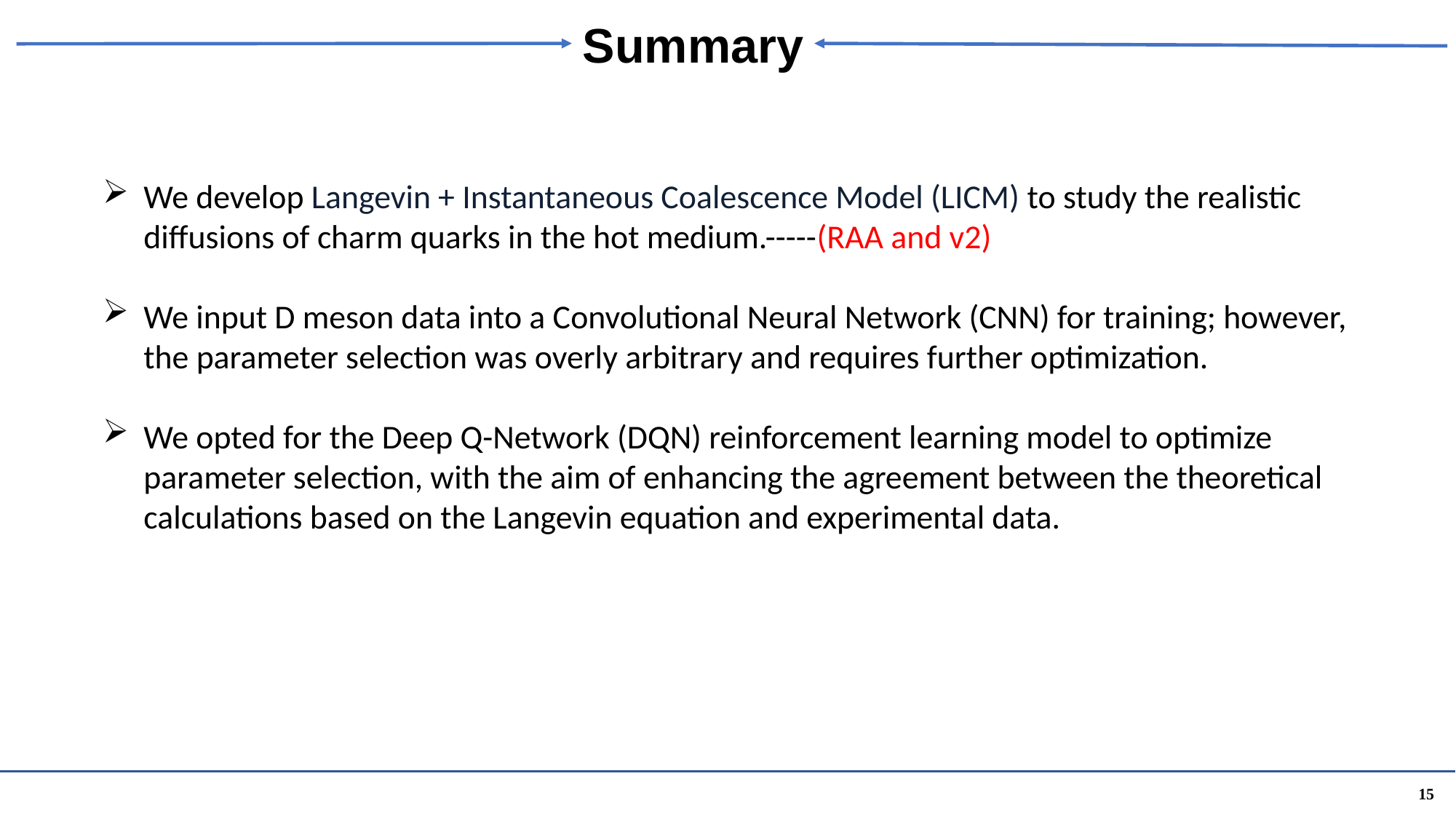

Summary
We develop Langevin + Instantaneous Coalescence Model (LICM) to study the realistic diffusions of charm quarks in the hot medium.-----(RAA and v2)

We input D meson data into a Convolutional Neural Network (CNN) for training; however, the parameter selection was overly arbitrary and requires further optimization.

We opted for the Deep Q-Network (DQN) reinforcement learning model to optimize parameter selection, with the aim of enhancing the agreement between the theoretical calculations based on the Langevin equation and experimental data.
15